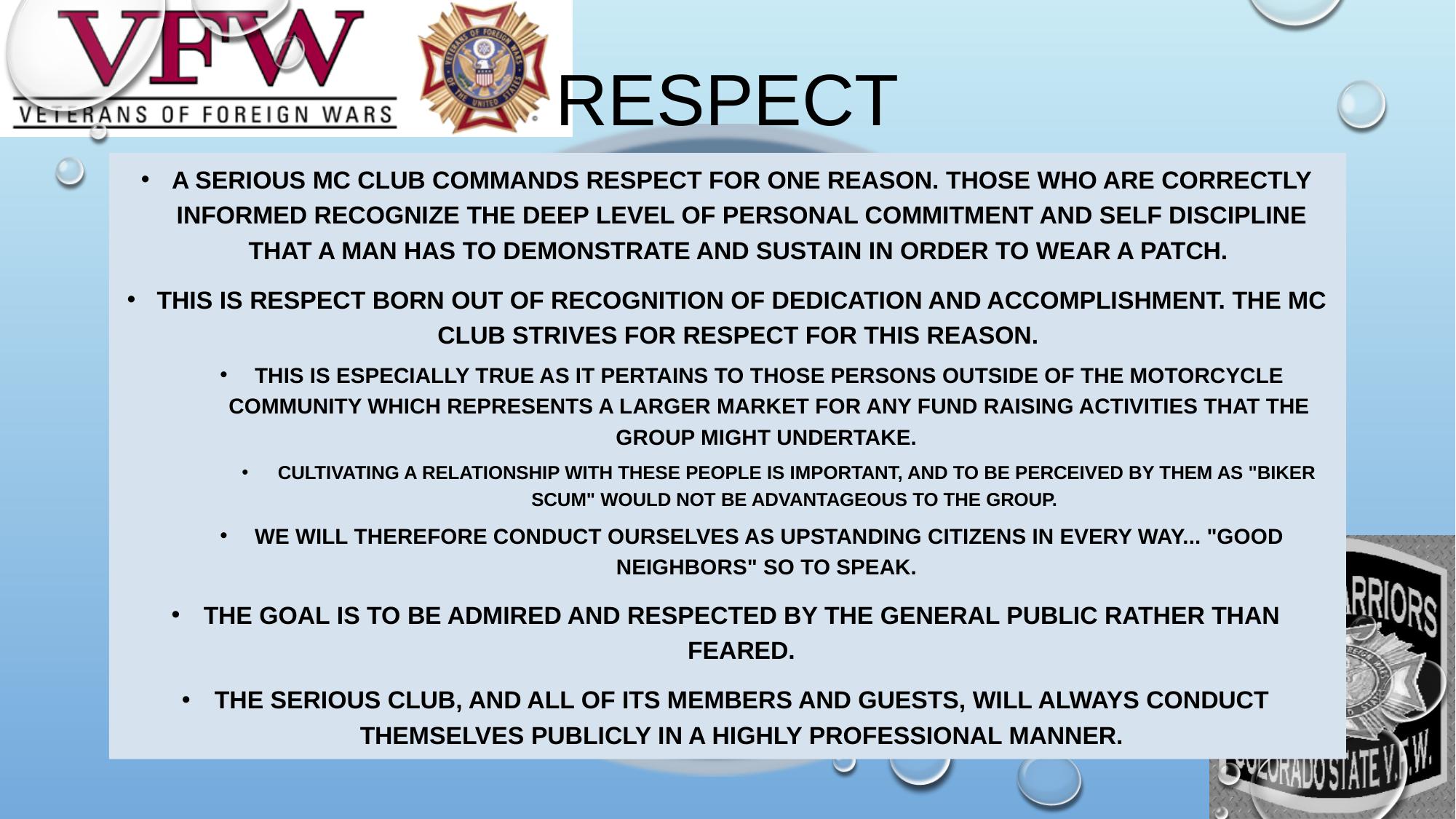

# RESPECT
A serious MC club commands respect for one reason. Those who are correctly informed recognize the deep level of personal commitment and self discipline that a man has to demonstrate and sustain in order to wear a patch.
This is respect born out of recognition of dedication and accomplishment. The MC Club strives for respect for this reason.
This is especially true as it pertains to those persons outside of the motorcycle community WHICH represents a larger market for any fund raising activities that the group might undertake.
cultivating a relationship with these people is important, and to be perceived by them as "Biker Scum" would not be advantageous to the group.
WE will therefore conduct OURselves as upstanding citizens in every way... "Good neighbors" so to speak.
The goal is to be admired and respected by the general public rather than feared.
The serious club, and all of its members and guests, will always conduct themselves publicly in a highly professional manner.